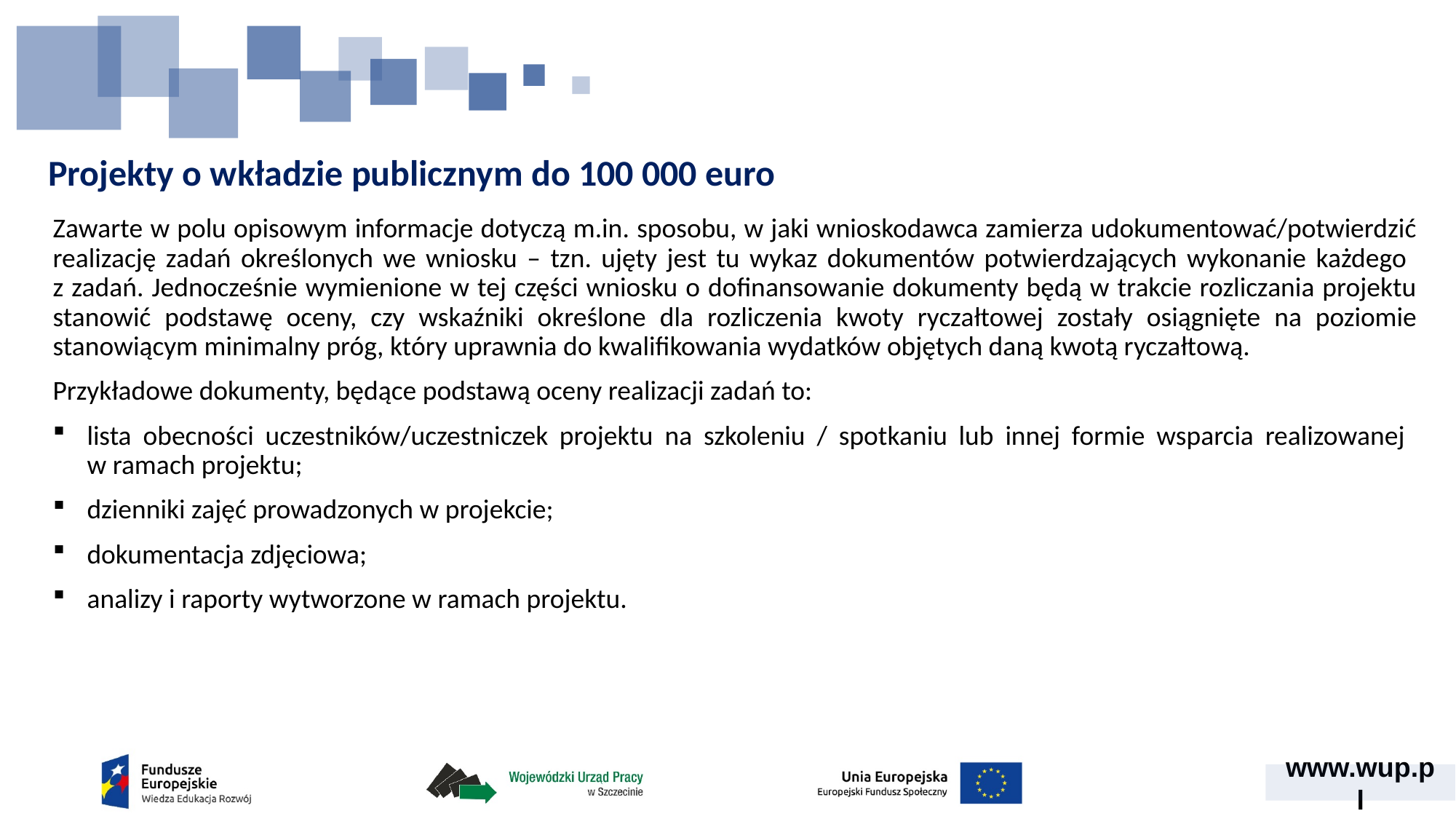

Projekty o wkładzie publicznym do 100 000 euro
Zawarte w polu opisowym informacje dotyczą m.in. sposobu, w jaki wnioskodawca zamierza udokumentować/potwierdzić realizację zadań określonych we wniosku – tzn. ujęty jest tu wykaz dokumentów potwierdzających wykonanie każdego
z zadań. Jednocześnie wymienione w tej części wniosku o dofinansowanie dokumenty będą w trakcie rozliczania projektu stanowić podstawę oceny, czy wskaźniki określone dla rozliczenia kwoty ryczałtowej zostały osiągnięte na poziomie stanowiącym minimalny próg, który uprawnia do kwalifikowania wydatków objętych daną kwotą ryczałtową.
Przykładowe dokumenty, będące podstawą oceny realizacji zadań to:
lista obecności uczestników/uczestniczek projektu na szkoleniu / spotkaniu lub innej formie wsparcia realizowanej
w ramach projektu;
dzienniki zajęć prowadzonych w projekcie;
dokumentacja zdjęciowa;
analizy i raporty wytworzone w ramach projektu.